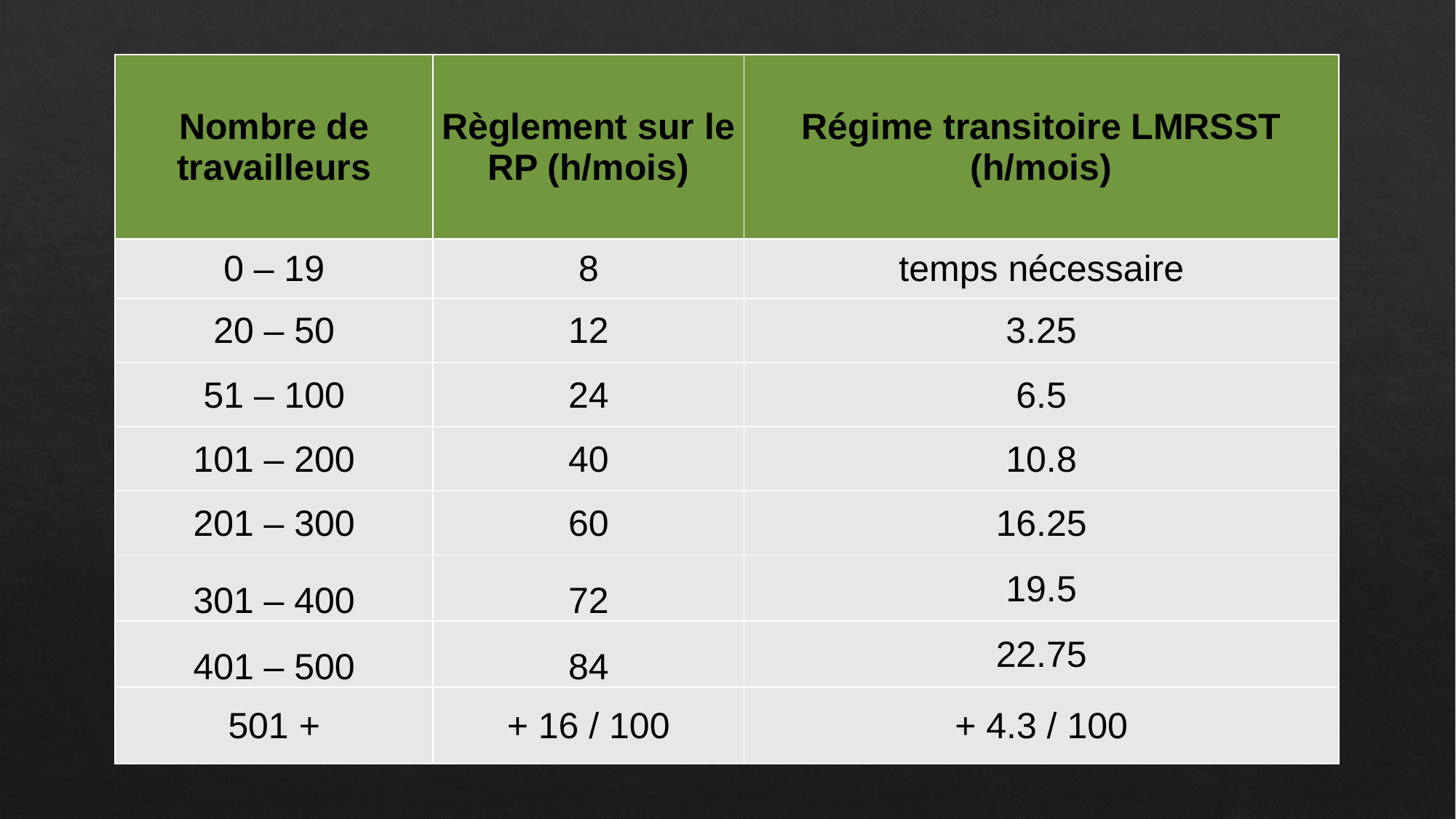

| Nombre de travailleurs | Règlement sur le RP (h/mois) | Régime transitoire LMRSST (h/mois) |
| --- | --- | --- |
| 0 – 19 | 8 | temps nécessaire |
| 20 – 50 | 12 | 3.25 |
| 51 – 100 | 24 | 6.5 |
| 101 – 200 | 40 | 10.8 |
| 201 – 300 | 60 | 16.25 |
| 301 – 400 | 72 | 19.5 |
| 401 – 500 | 84 | 22.75 |
| 501 + | + 16 / 100 | + 4.3 / 100 |

13